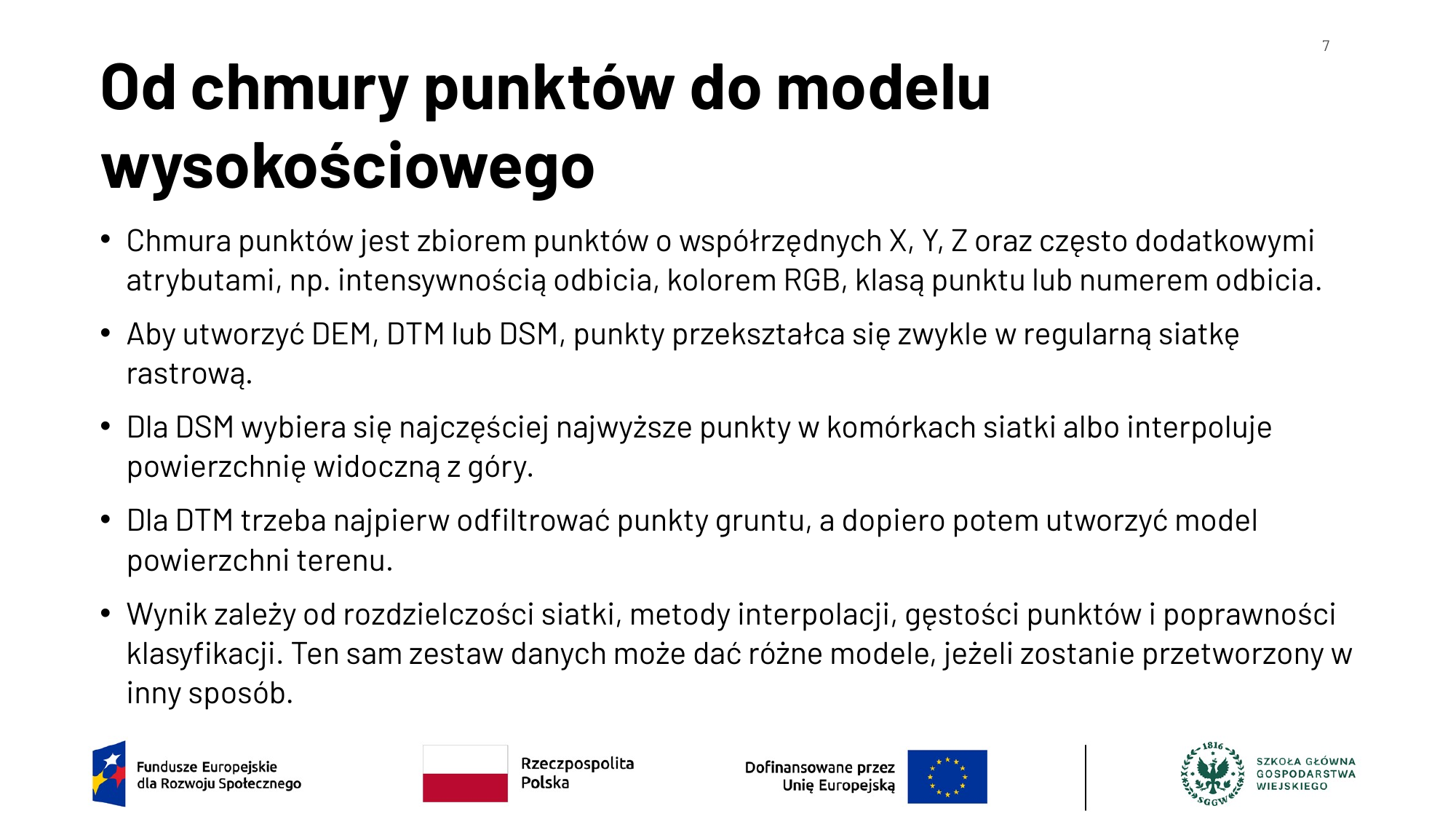

7
# Od chmury punktów do modelu wysokościowego
Chmura punktów jest zbiorem punktów o współrzędnych X, Y, Z oraz często dodatkowymi atrybutami, np. intensywnością odbicia, kolorem RGB, klasą punktu lub numerem odbicia.
Aby utworzyć DEM, DTM lub DSM, punkty przekształca się zwykle w regularną siatkę rastrową.
Dla DSM wybiera się najczęściej najwyższe punkty w komórkach siatki albo interpoluje powierzchnię widoczną z góry.
Dla DTM trzeba najpierw odfiltrować punkty gruntu, a dopiero potem utworzyć model powierzchni terenu.
Wynik zależy od rozdzielczości siatki, metody interpolacji, gęstości punktów i poprawności klasyfikacji. Ten sam zestaw danych może dać różne modele, jeżeli zostanie przetworzony w inny sposób.